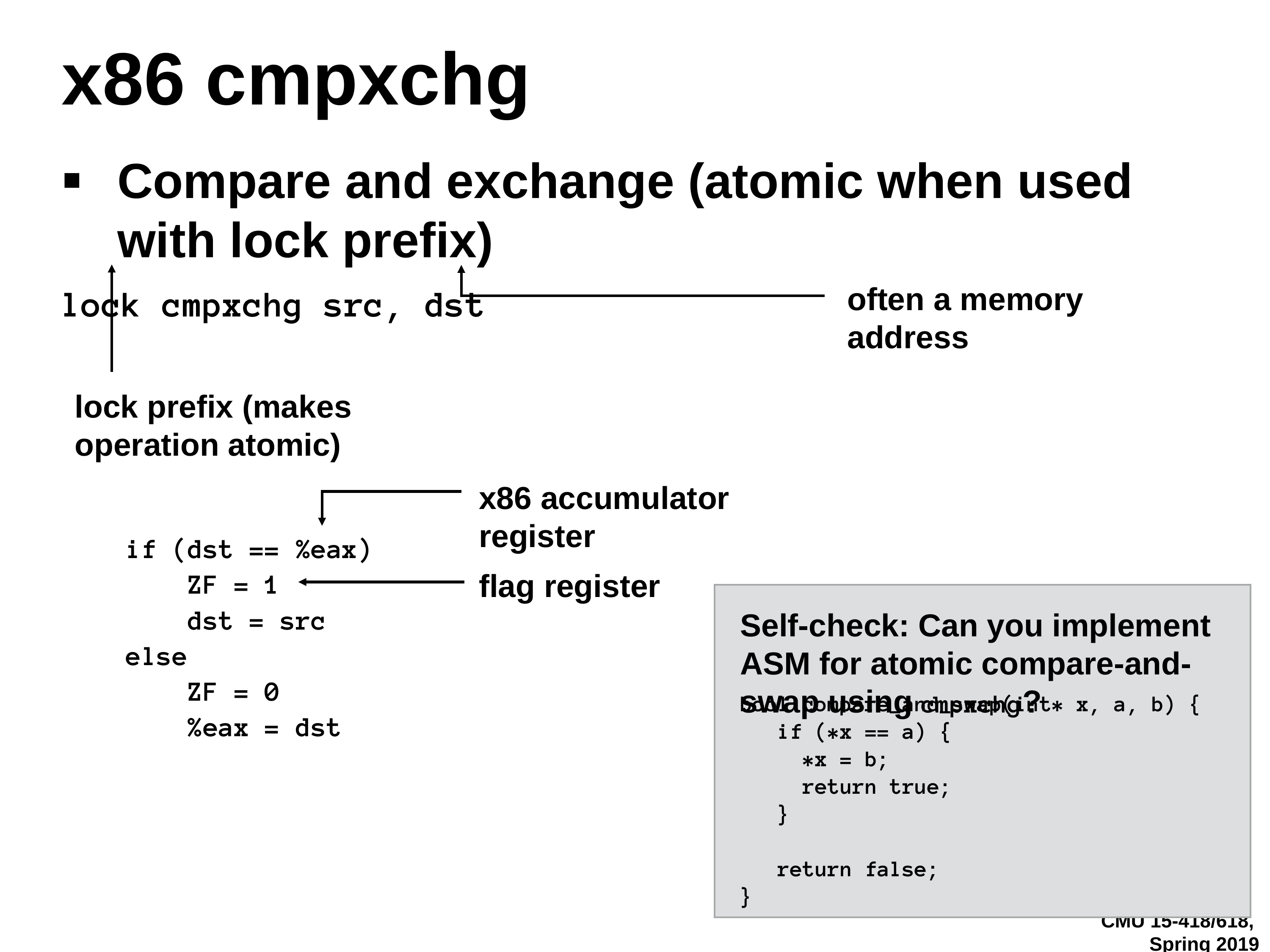

# x86 cmpxchg
Compare and exchange (atomic when used with lock prefix)
lock cmpxchg src, dst

often a memory address
lock prefix (makes operation atomic)
x86 accumulator register

if (dst == %eax)
    ZF = 1
    dst = src
else
    ZF = 0
    %eax = dst
flag register

Self-check: Can you implement ASM for atomic compare-and-swap using cmpxchg?
bool compare_and_swap(int* x, a, b) {
   if (*x == a) {
     *x = b;
     return true;
   }

   return false;
}